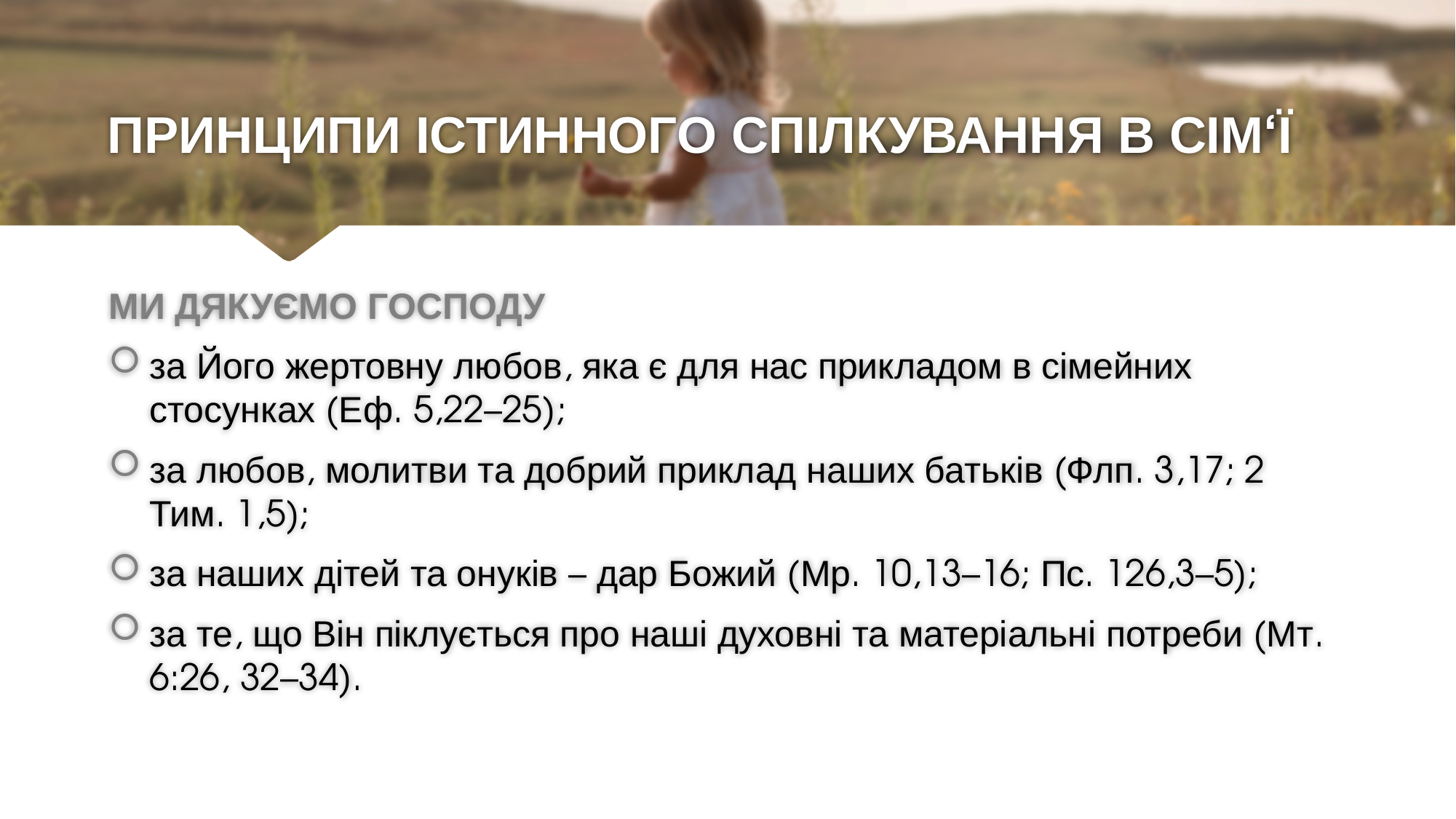

# ПРИНЦИПИ ІСТИННОГО СПІЛКУВАННЯ В СІМ‘Ї
МИ ДЯКУЄМО ГОСПОДУ
за Його жертовну любов, яка є для нас прикладом в сімейних стосунках (Еф. 5,22–25);
за любов, молитви та добрий приклад наших батьків (Флп. 3,17; 2 Тим. 1,5);
за наших дітей та онуків – дар Божий (Мр. 10,13–16; Пс. 126,3–5);
за те, що Він піклується про наші духовні та матеріальні потреби (Мт. 6:26, 32–34).